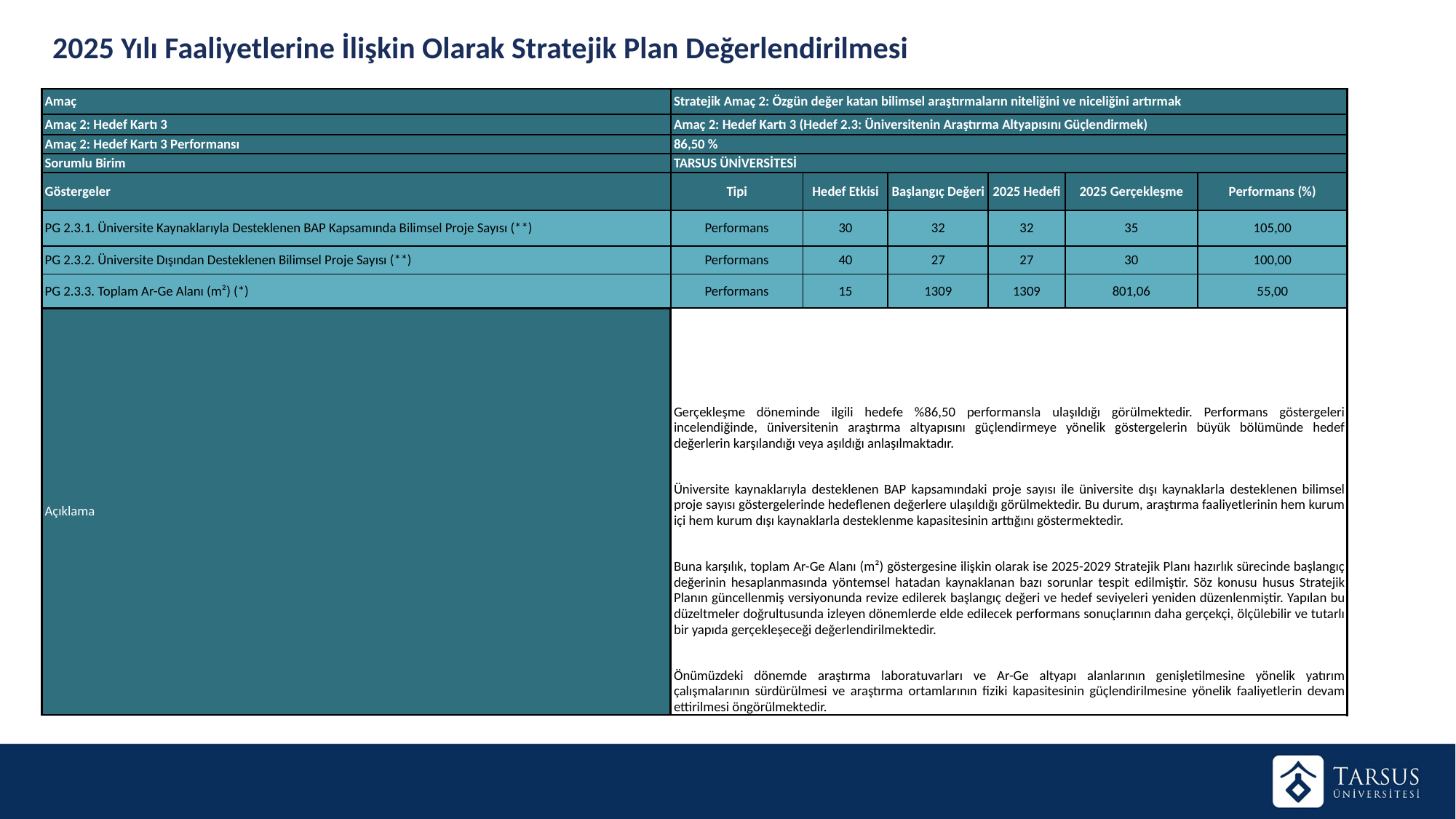

2025 Yılı Faaliyetlerine İlişkin Olarak Stratejik Plan Değerlendirilmesi
| Amaç | Stratejik Amaç 2: Özgün değer katan bilimsel araştırmaların niteliğini ve niceliğini artırmak |  |  |  |  |  |
| --- | --- | --- | --- | --- | --- | --- |
| Amaç 2: Hedef Kartı 3 | Amaç 2: Hedef Kartı 3 (Hedef 2.3: Üniversitenin Araştırma Altyapısını Güçlendirmek) |  |  |  |  |  |
| Amaç 2: Hedef Kartı 3 Performansı | 86,50 % |  |  |  |  |  |
| Sorumlu Birim | TARSUS ÜNİVERSİTESİ |  |  |  |  |  |
| Göstergeler | Tipi | Hedef Etkisi | Başlangıç Değeri | 2025 Hedefi | 2025 Gerçekleşme | Performans (%) |
| PG 2.3.1. Üniversite Kaynaklarıyla Desteklenen BAP Kapsamında Bilimsel Proje Sayısı (\*\*) | Performans | 30 | 32 | 32 | 35 | 105,00 |
| PG 2.3.2. Üniversite Dışından Desteklenen Bilimsel Proje Sayısı (\*\*) | Performans | 40 | 27 | 27 | 30 | 100,00 |
| PG 2.3.3. Toplam Ar-Ge Alanı (m²) (\*) | Performans | 15 | 1309 | 1309 | 801,06 | 55,00 |
| Açıklama | Gerçekleşme döneminde ilgili hedefe %86,50 performansla ulaşıldığı görülmektedir. Performans göstergeleri incelendiğinde, üniversitenin araştırma altyapısını güçlendirmeye yönelik göstergelerin büyük bölümünde hedef değerlerin karşılandığı veya aşıldığı anlaşılmaktadır. Üniversite kaynaklarıyla desteklenen BAP kapsamındaki proje sayısı ile üniversite dışı kaynaklarla desteklenen bilimsel proje sayısı göstergelerinde hedeflenen değerlere ulaşıldığı görülmektedir. Bu durum, araştırma faaliyetlerinin hem kurum içi hem kurum dışı kaynaklarla desteklenme kapasitesinin arttığını göstermektedir. Buna karşılık, toplam Ar-Ge Alanı (m²) göstergesine ilişkin olarak ise 2025-2029 Stratejik Planı hazırlık sürecinde başlangıç değerinin hesaplanmasında yöntemsel hatadan kaynaklanan bazı sorunlar tespit edilmiştir. Söz konusu husus Stratejik Planın güncellenmiş versiyonunda revize edilerek başlangıç değeri ve hedef seviyeleri yeniden düzenlenmiştir. Yapılan bu düzeltmeler doğrultusunda izleyen dönemlerde elde edilecek performans sonuçlarının daha gerçekçi, ölçülebilir ve tutarlı bir yapıda gerçekleşeceği değerlendirilmektedir. Önümüzdeki dönemde araştırma laboratuvarları ve Ar-Ge altyapı alanlarının genişletilmesine yönelik yatırım çalışmalarının sürdürülmesi ve araştırma ortamlarının fiziki kapasitesinin güçlendirilmesine yönelik faaliyetlerin devam ettirilmesi öngörülmektedir. |  |  |  |  |  |